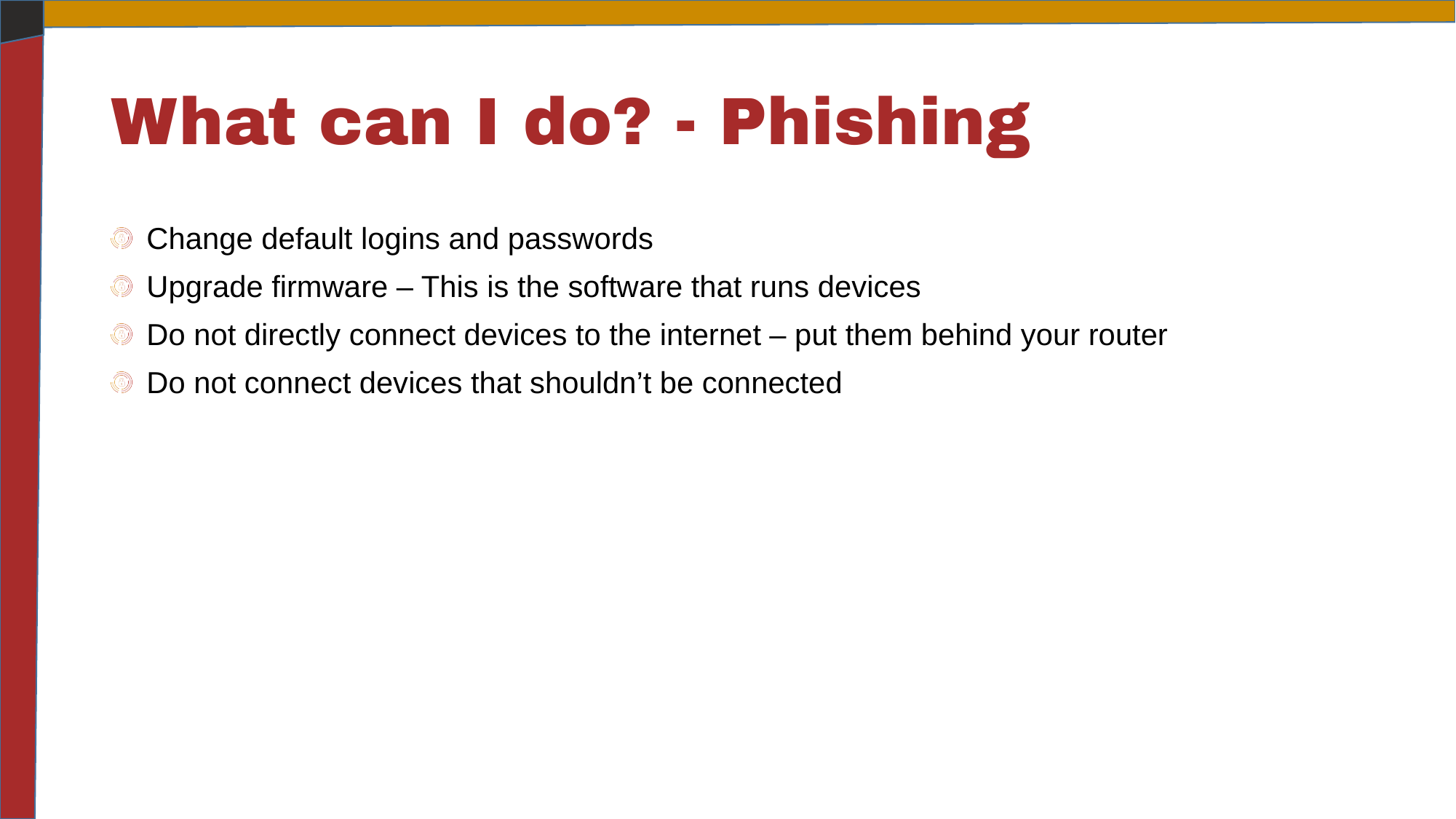

# What can I do? - Phishing
 Change default logins and passwords
 Upgrade firmware – This is the software that runs devices
 Do not directly connect devices to the internet – put them behind your router
 Do not connect devices that shouldn’t be connected